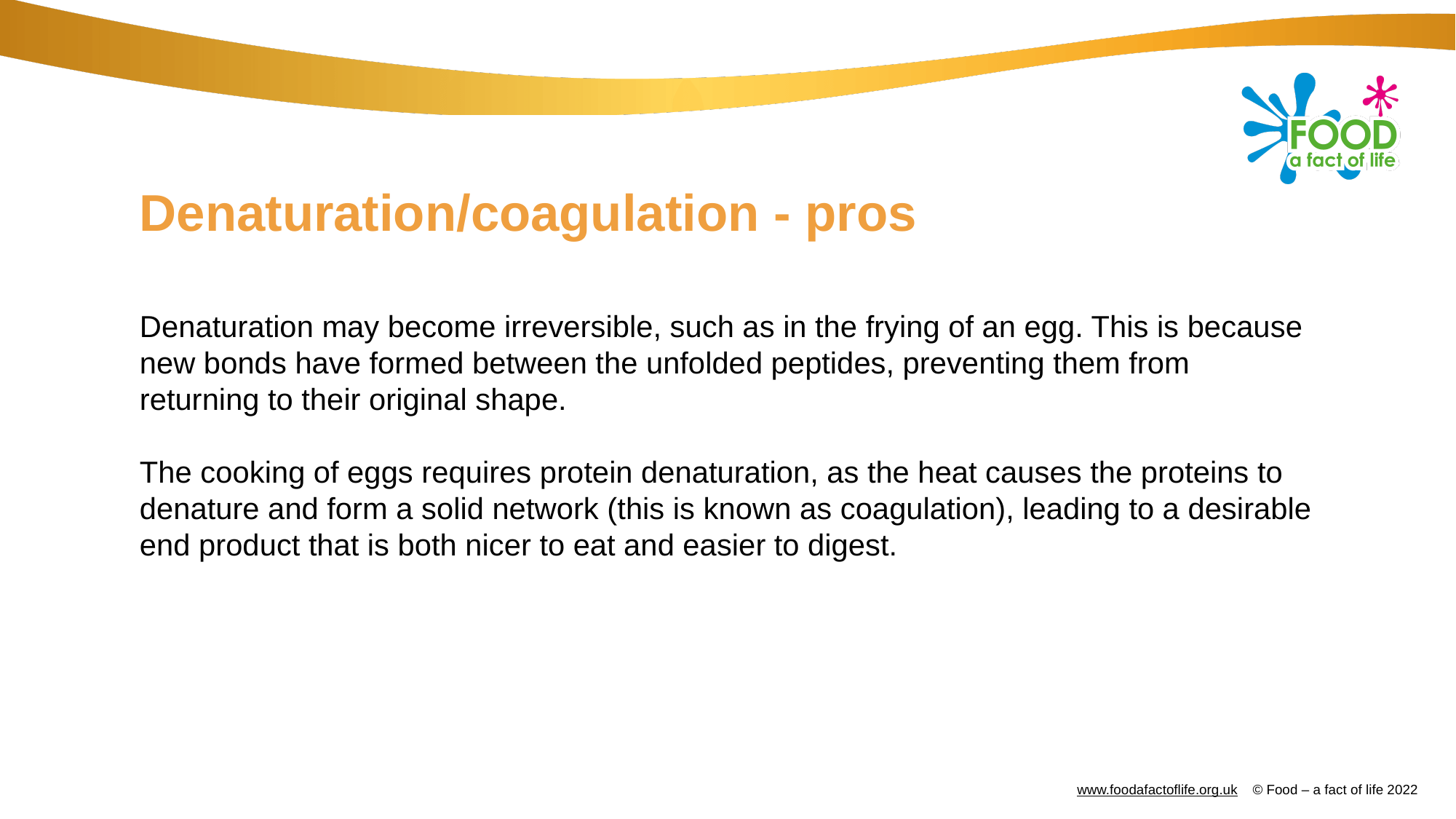

# Denaturation/coagulation - pros
Denaturation may become irreversible, such as in the frying of an egg. This is because new bonds have formed between the unfolded peptides, preventing them from returning to their original shape.
The cooking of eggs requires protein denaturation, as the heat causes the proteins to denature and form a solid network (this is known as coagulation), leading to a desirable end product that is both nicer to eat and easier to digest.